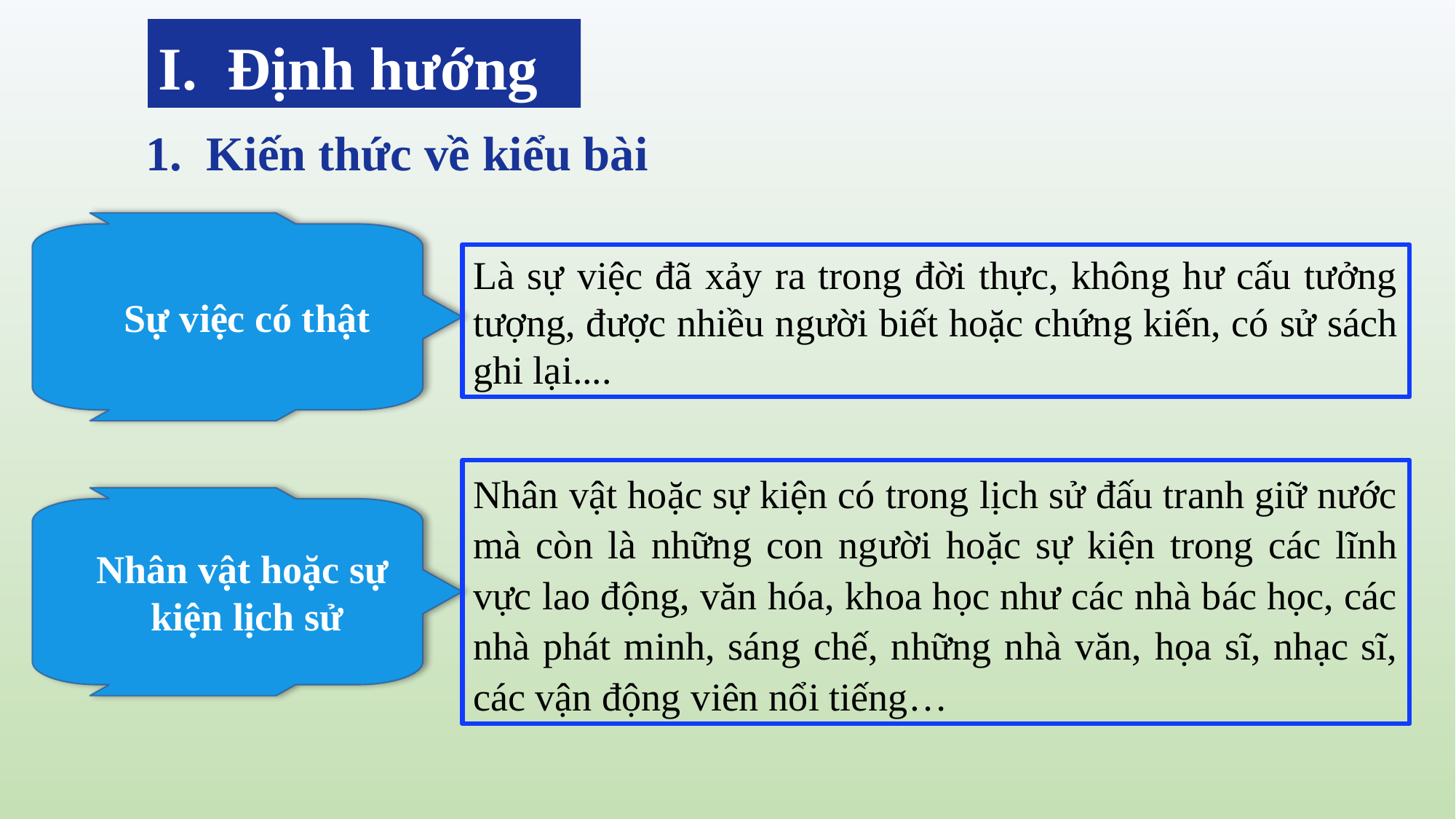

I.  Định hướng
1.  Kiến thức về kiểu bài
Sự việc có thật
Là sự việc đã xảy ra trong đời thực, không hư cấu tưởng tượng, được nhiều người biết hoặc chứng kiến, có sử sách ghi lại....
Nhân vật hoặc sự kiện có trong lịch sử đấu tranh giữ nước mà còn là những con người hoặc sự kiện trong các lĩnh vực lao động, văn hóa, khoa học như các nhà bác học, các nhà phát minh, sáng chế, những nhà văn, họa sĩ, nhạc sĩ, các vận động viên nổi tiếng…
Nhân vật hoặc sự
kiện lịch sử